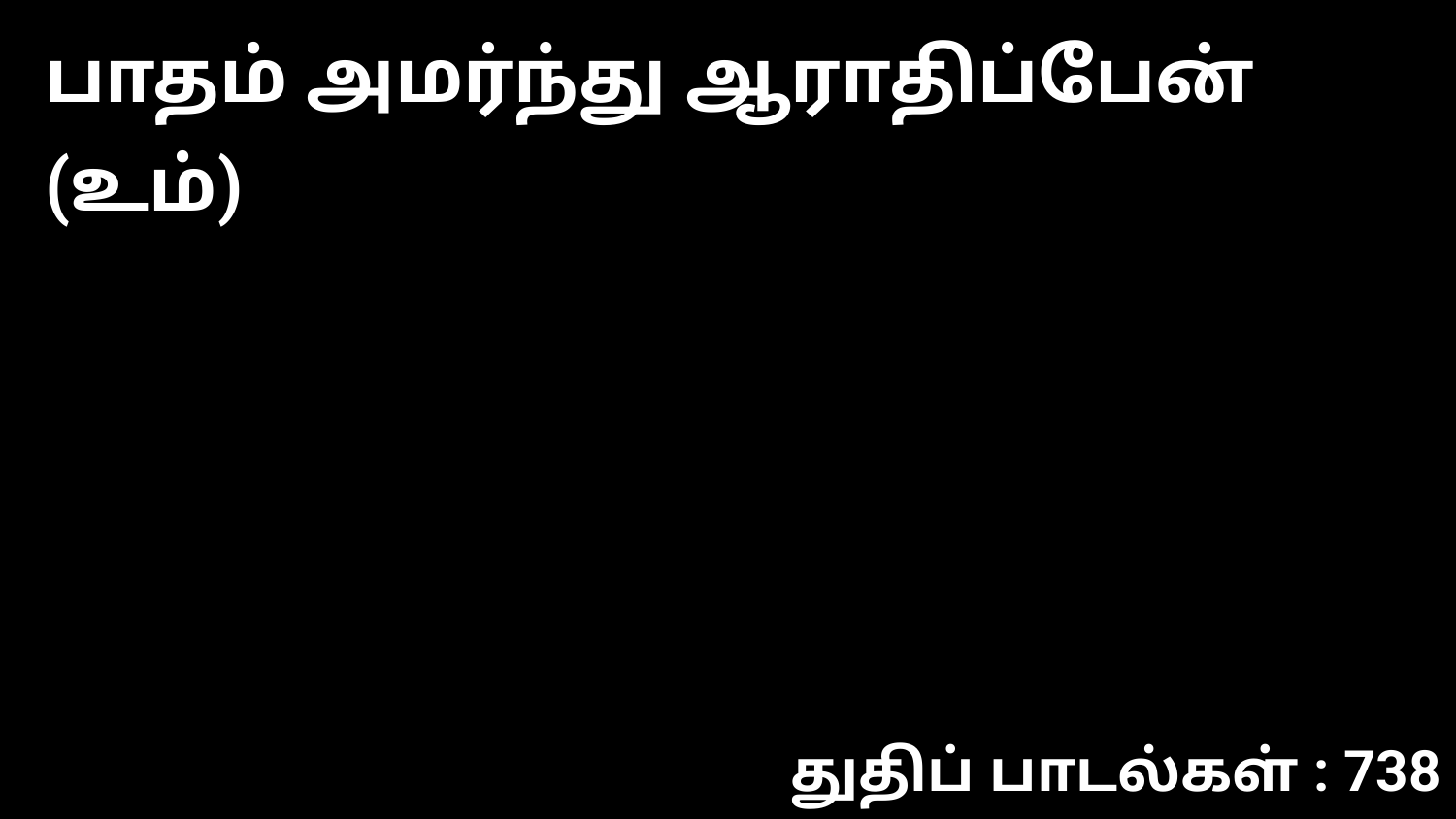

பாதம் அமர்ந்து ஆராதிப்பேன் (உம்)
துதிப் பாடல்கள் : 738